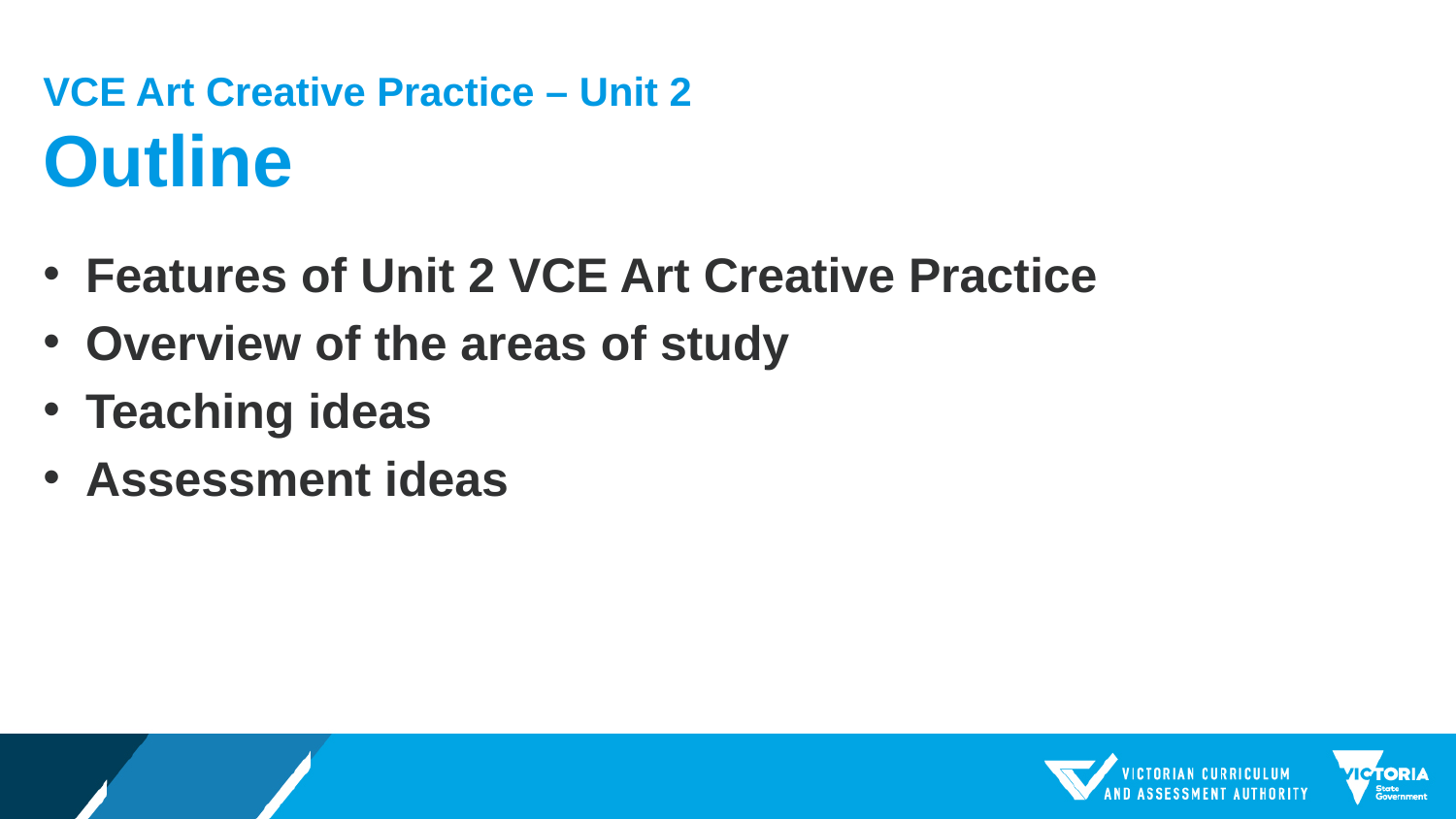

# VCE Art Creative Practice – Unit 2 Outline
Features of Unit 2 VCE Art Creative Practice
Overview of the areas of study
Teaching ideas
Assessment ideas